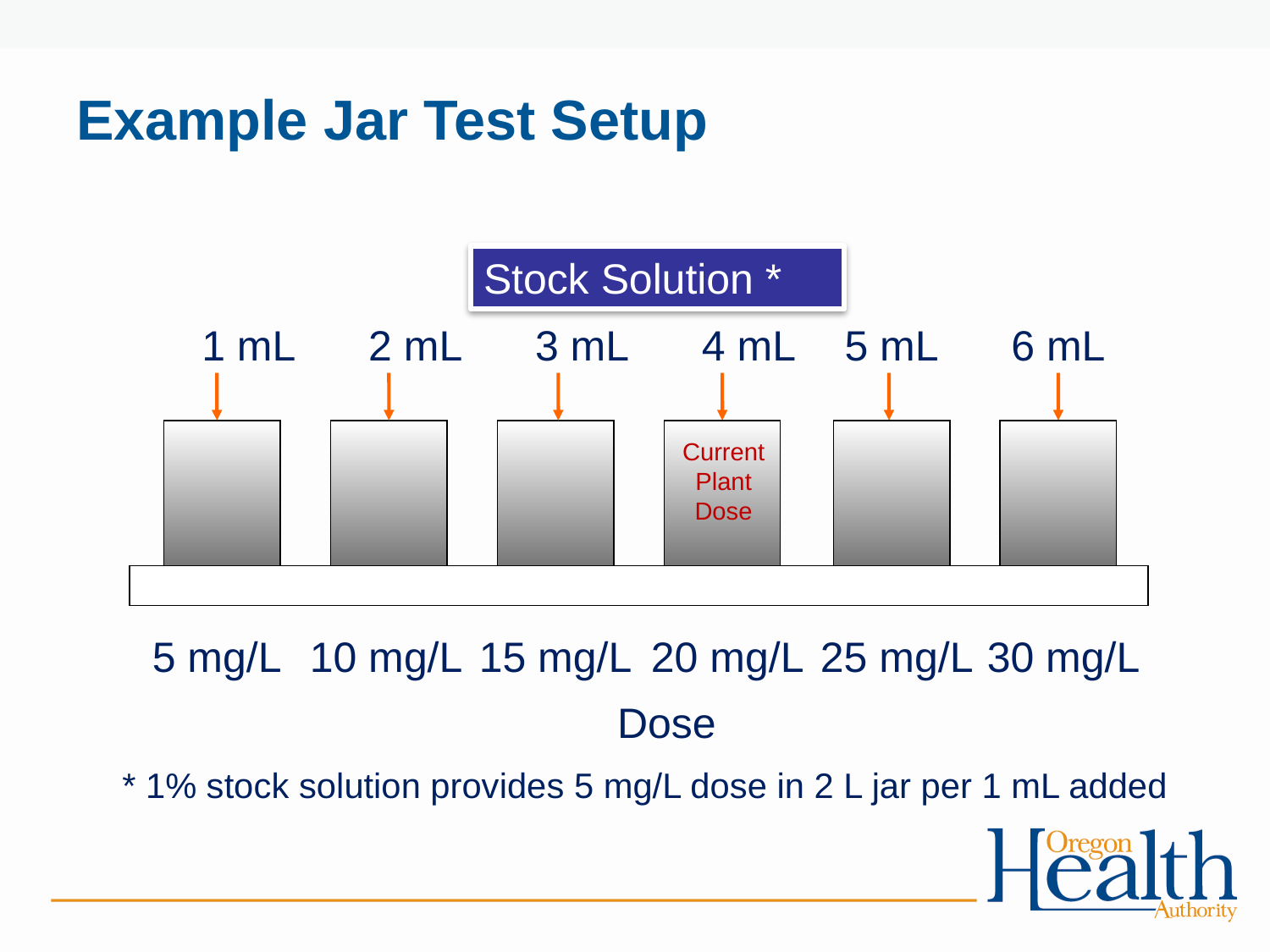

# Example Jar Test Setup
Stock Solution *
1 mL
2 mL
3 mL
4 mL
5 mL
6 mL

Current Plant Dose

5 mg/L
10 mg/L
15 mg/L
20 mg/L
25 mg/L
30 mg/L
Dose
* 1% stock solution provides 5 mg/L dose in 2 L jar per 1 mL added